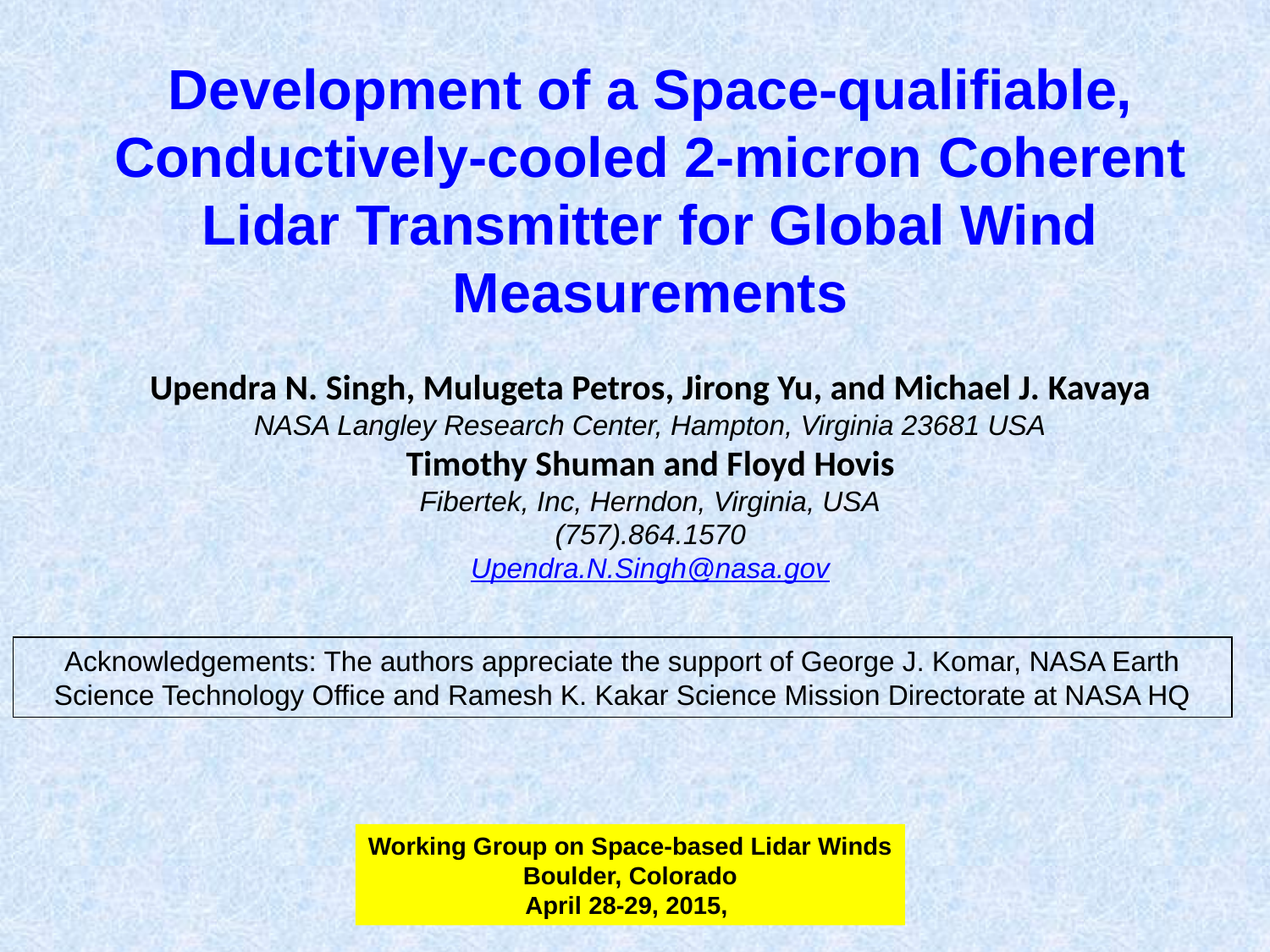

Development of a Space-qualifiable, Conductively-cooled 2-micron Coherent Lidar Transmitter for Global Wind Measurements
Upendra N. Singh, Mulugeta Petros, Jirong Yu, and Michael J. Kavaya
NASA Langley Research Center, Hampton, Virginia 23681 USA
Timothy Shuman and Floyd Hovis
Fibertek, Inc, Herndon, Virginia, USA
(757).864.1570
Upendra.N.Singh@nasa.gov
Acknowledgements: The authors appreciate the support of George J. Komar, NASA Earth Science Technology Office and Ramesh K. Kakar Science Mission Directorate at NASA HQ
Working Group on Space-based Lidar Winds
Boulder, Colorado
April 28-29, 2015,